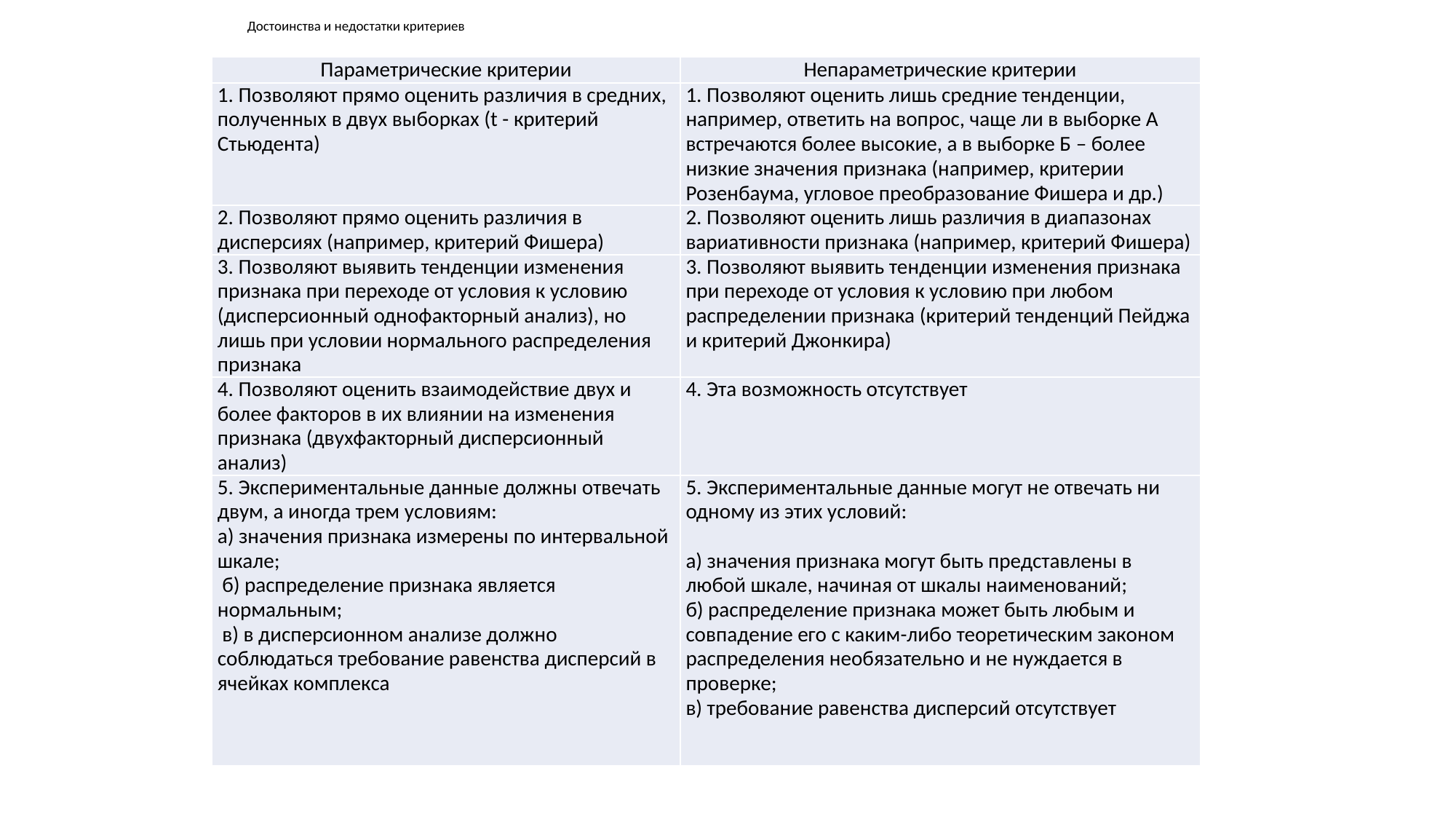

# Достоинства и недостатки критериев
| Параметрические критерии | Непараметрические критерии |
| --- | --- |
| 1. Позволяют прямо оценить различия в средних, полученных в двух вы­борках (t - критерий Стьюдента) | 1. Позволяют оценить лишь средние тенденции, например, ответить на вопрос, чаще ли в выборке А встречаются более высо­кие, а в выборке Б – более низкие значе­ния признака (например, критерии Розенбаума, угловое преобразование Фишера и др.) |
| 2. Позволяют прямо оценить различия в дисперсиях (например, критерий Фишера) | 2. Позволяют оценить лишь различия в диа­пазонах вариативности признака (например, критерий Фишера) |
| 3. Позволяют выявить тенденции изменения признака при переходе от ус­ловия к условию (дисперсионный однофакторный анализ), но лишь при условии нормального распреде­ления признака | 3. Позволяют выявить тенденции изменения признака при переходе от условия к усло­вию при любом распределении признака (критерий тенденций Пейджа и критерий Джонкира) |
| 4. Позволяют оценить взаимодействие двух и более факторов в их влиянии на изменения признака (двухфак­торный дисперсионный анализ) | 4. Эта возможность отсутствует |
| 5. Экспериментальные данные должны отвечать двум, а иногда трем усло­виям: а) значения признака измерены по интервальной шкале;  б) распределение признака является нормальным;  в) в дисперсионном анализе должно соблюдаться требование равенства дисперсий в ячейках комплекса | 5. Экспериментальные данные могут не отвечать ни одному из этих условий:   а) значения признака могут быть пред­ставлены в любой шкале, начиная от шка­лы наименований; б) распределение признака может быть любым и совпадение его с каким-либо теоретическим законом распределения необязательно и не нуждается в проверке; в) требование равенства дисперсий отсут­ствует |